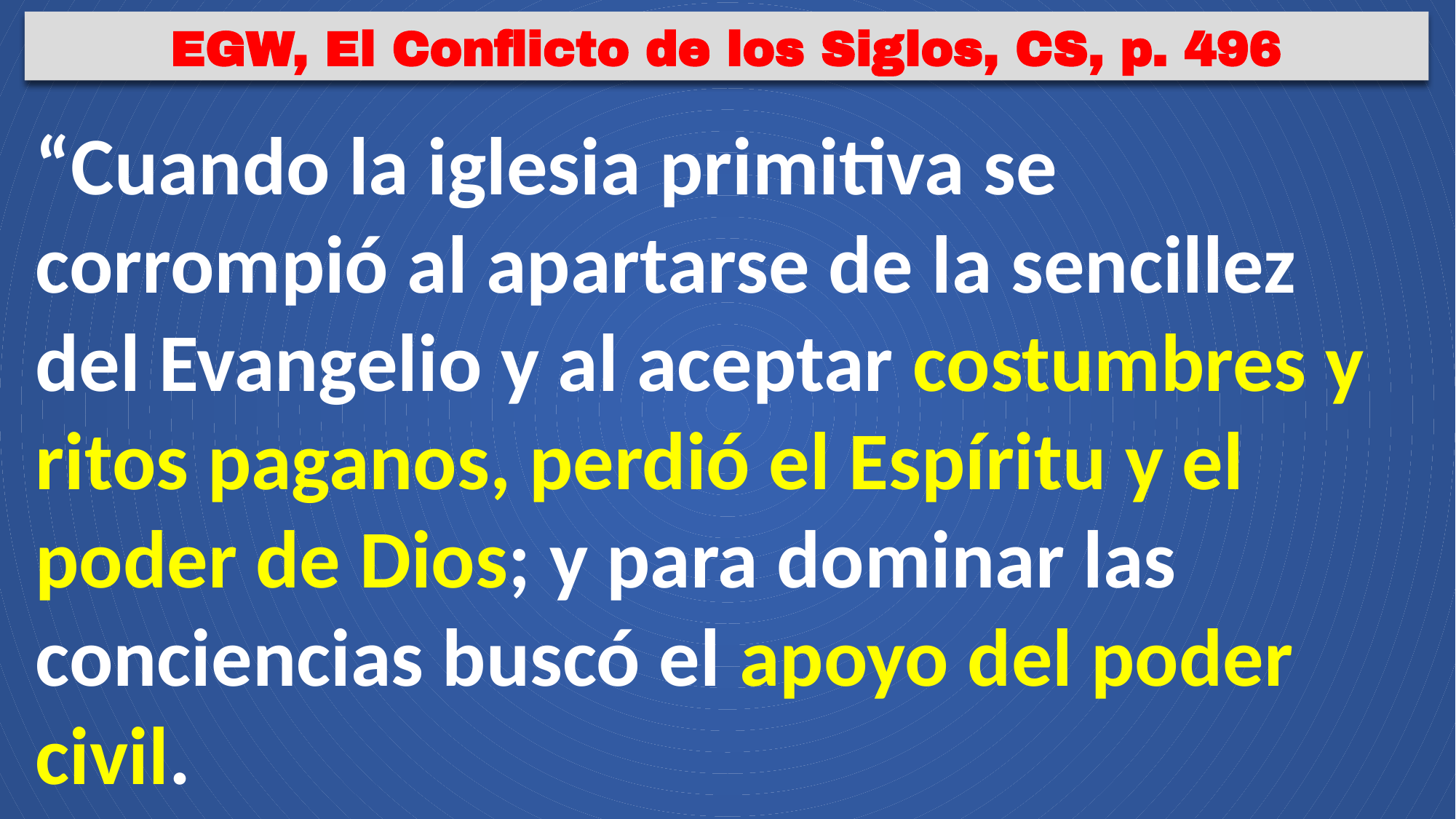

EGW, El Conflicto de los Siglos, CS, p. 496
“Cuando la iglesia primitiva se corrompió al apartarse de la sencillez del Evangelio y al aceptar costumbres y ritos paganos, perdió el Espíritu y el poder de Dios; y para dominar las conciencias buscó el apoyo del poder civil.